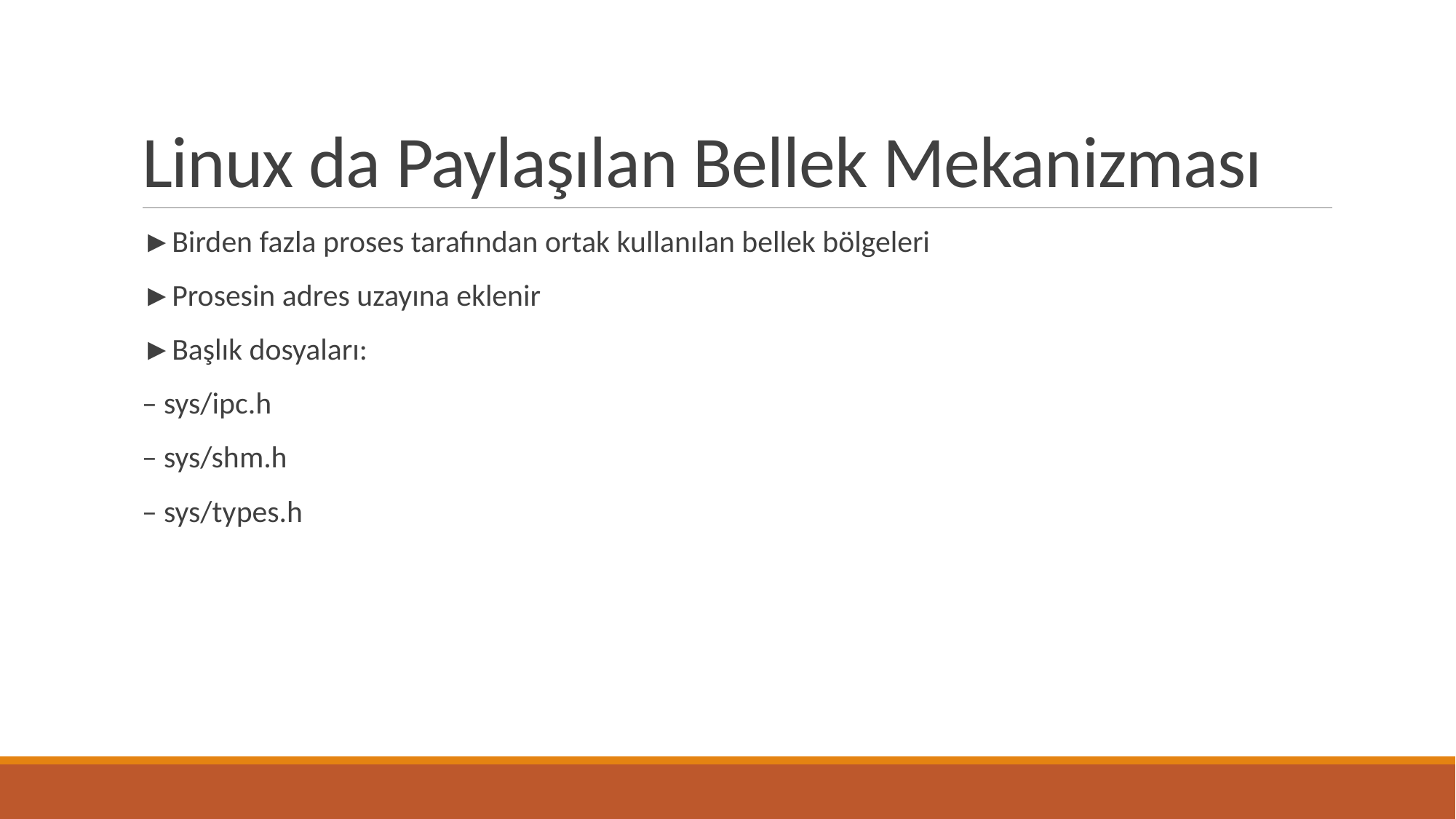

# Linux da Paylaşılan Bellek Mekanizması
►Birden fazla proses tarafından ortak kullanılan bellek bölgeleri
►Prosesin adres uzayına eklenir
►Başlık dosyaları:
– sys/ipc.h
– sys/shm.h
– sys/types.h